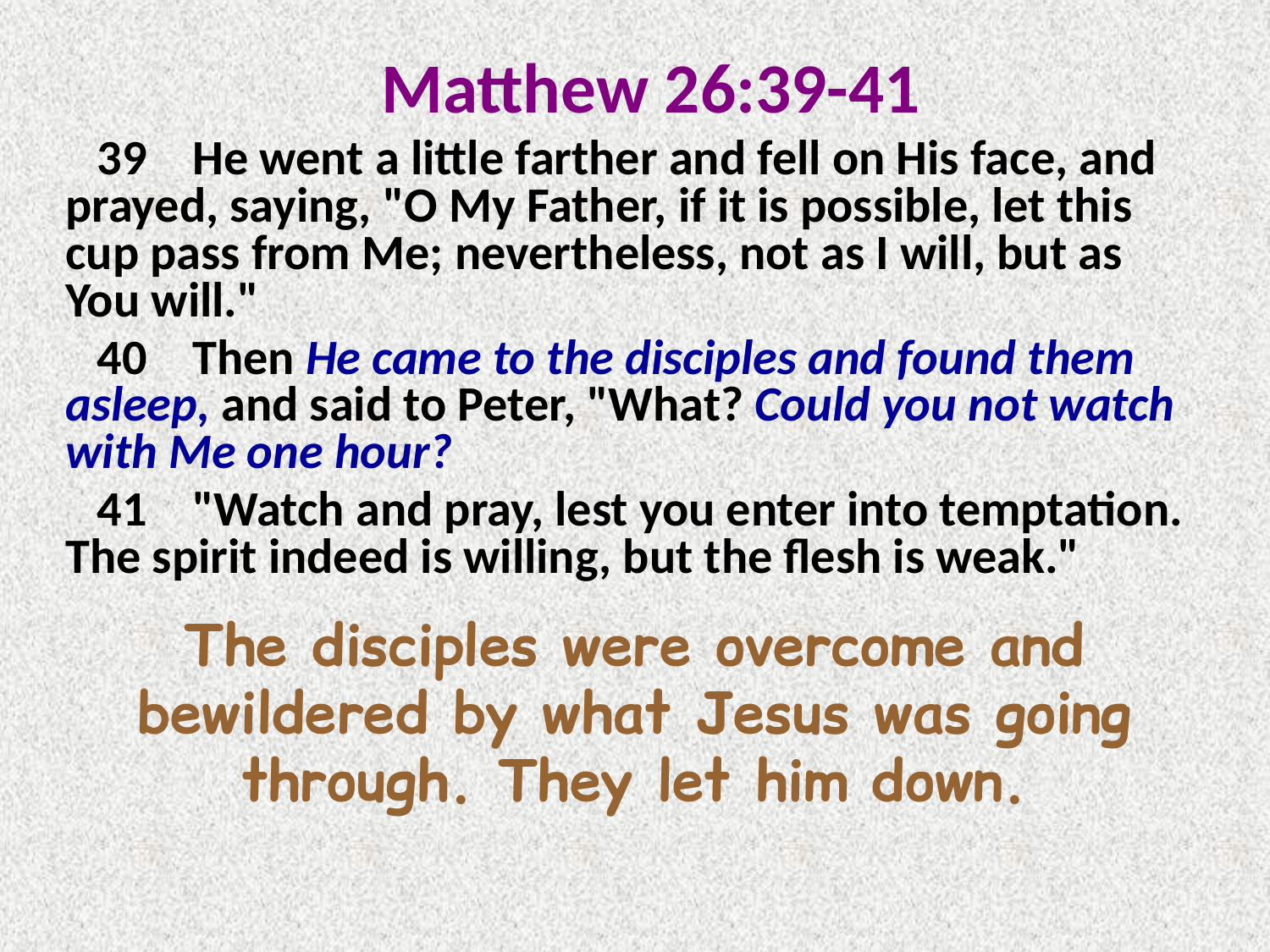

Matthew 26:39-41
39	He went a little farther and fell on His face, and prayed, saying, "O My Father, if it is possible, let this cup pass from Me; nevertheless, not as I will, but as You will."
40	Then He came to the disciples and found them asleep, and said to Peter, "What? Could you not watch with Me one hour?
41	"Watch and pray, lest you enter into temptation. The spirit indeed is willing, but the flesh is weak."
The disciples were overcome and bewildered by what Jesus was going through. They let him down.